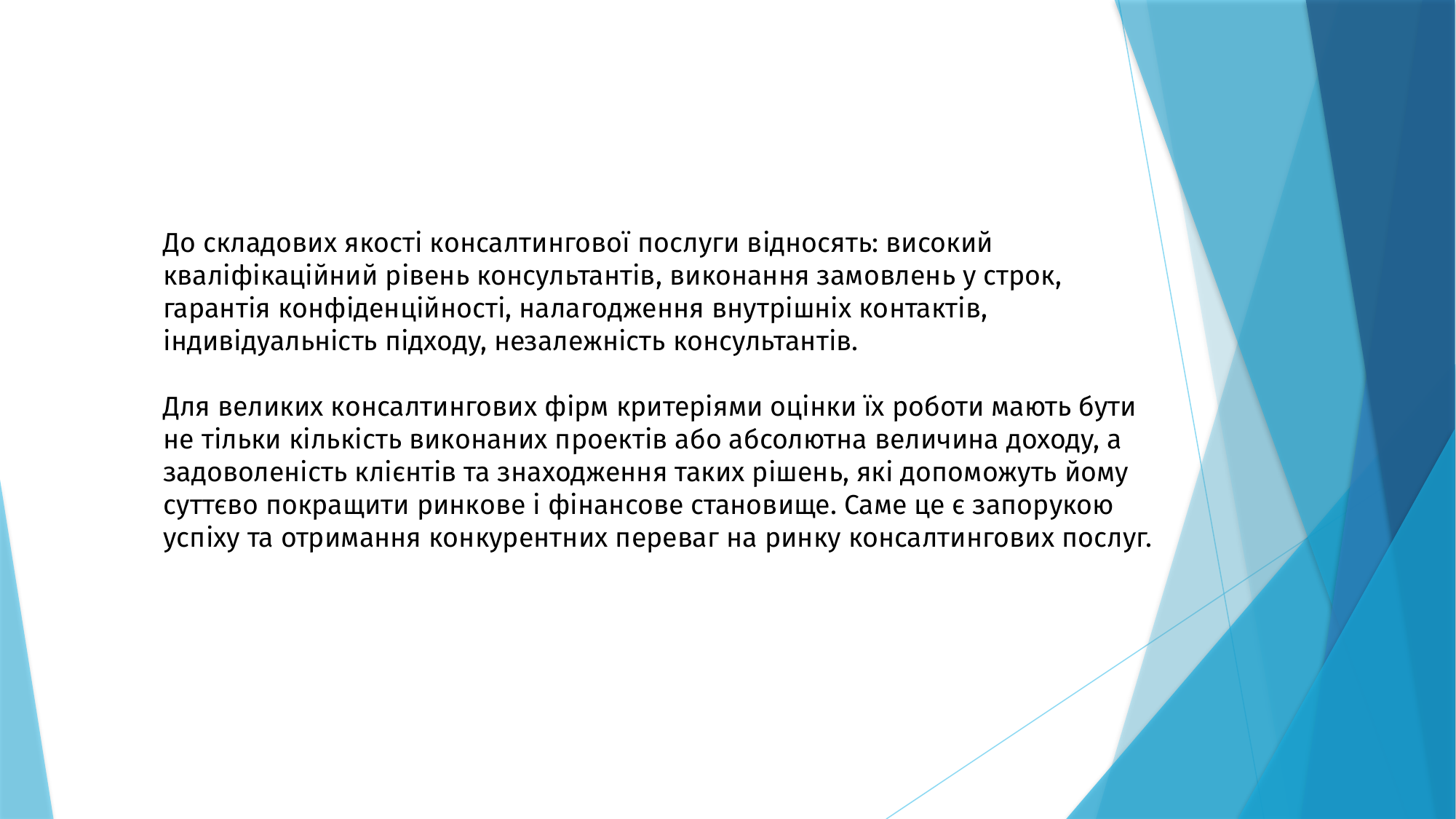

До складових якості консалтингової послуги відносять: високий кваліфікаційний рівень консультантів, виконання замовлень у строк, гарантія конфіденційності, налагодження внутрішніх контактів, індивідуальність підходу, незалежність консультантів.

Для великих консалтингових фірм критеріями оцінки їх роботи мають бути не тільки кількість виконаних проектів або абсолютна величина доходу, а задоволеність клієнтів та знаходження таких рішень, які допоможуть йому суттєво покращити ринкове і фінансове становище. Саме це є запорукою успіху та отримання конкурентних переваг на ринку консалтингових послуг.